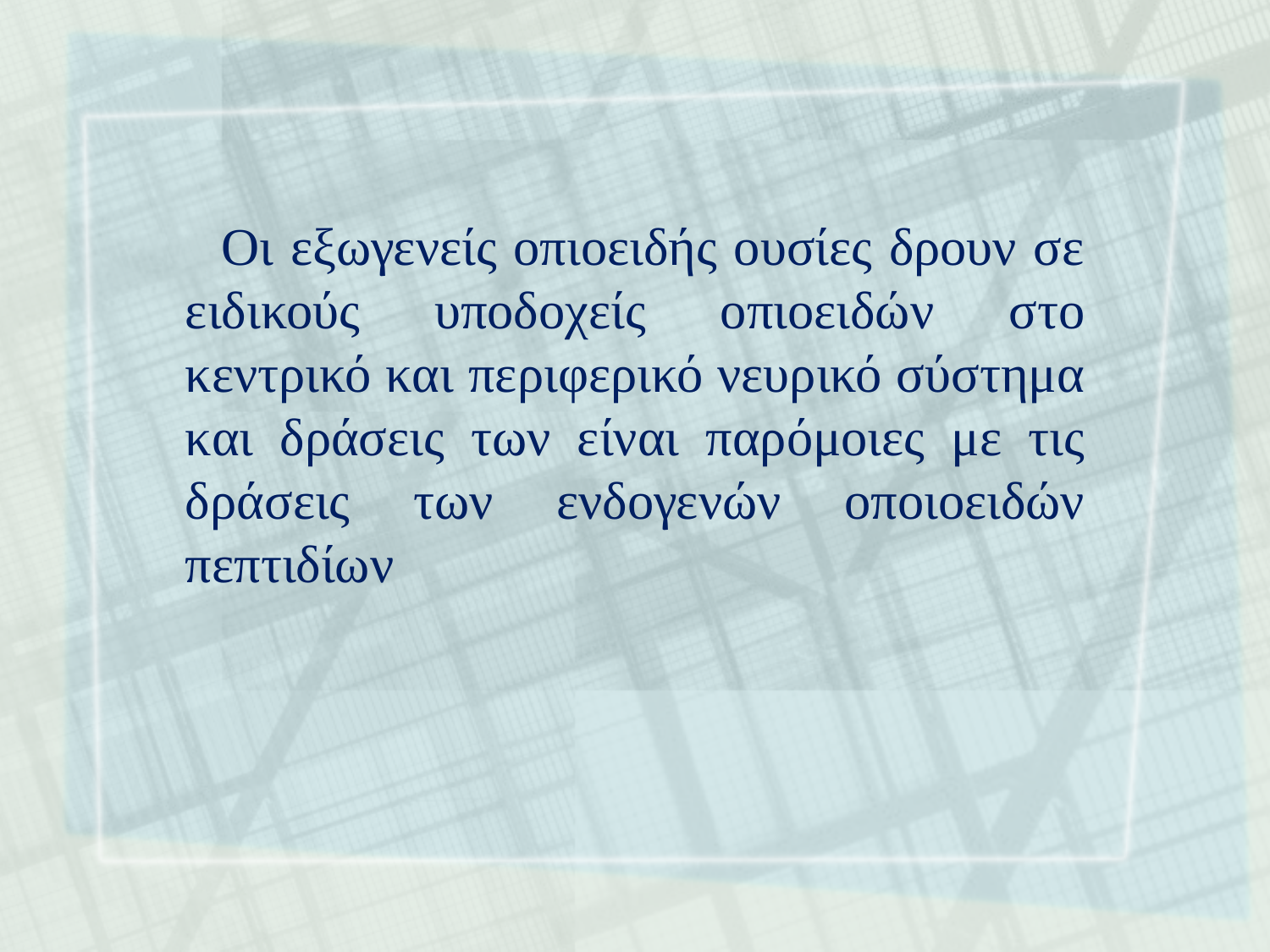

Οι εξωγενείς οπιοειδής ουσίες δρουν σε ειδικούς υποδοχείς οπιοειδών στο κεντρικό και περιφερικό νευρικό σύστημα και δράσεις των είναι παρόμοιες με τις δράσεις των ενδογενών οποιοειδών πεπτιδίων